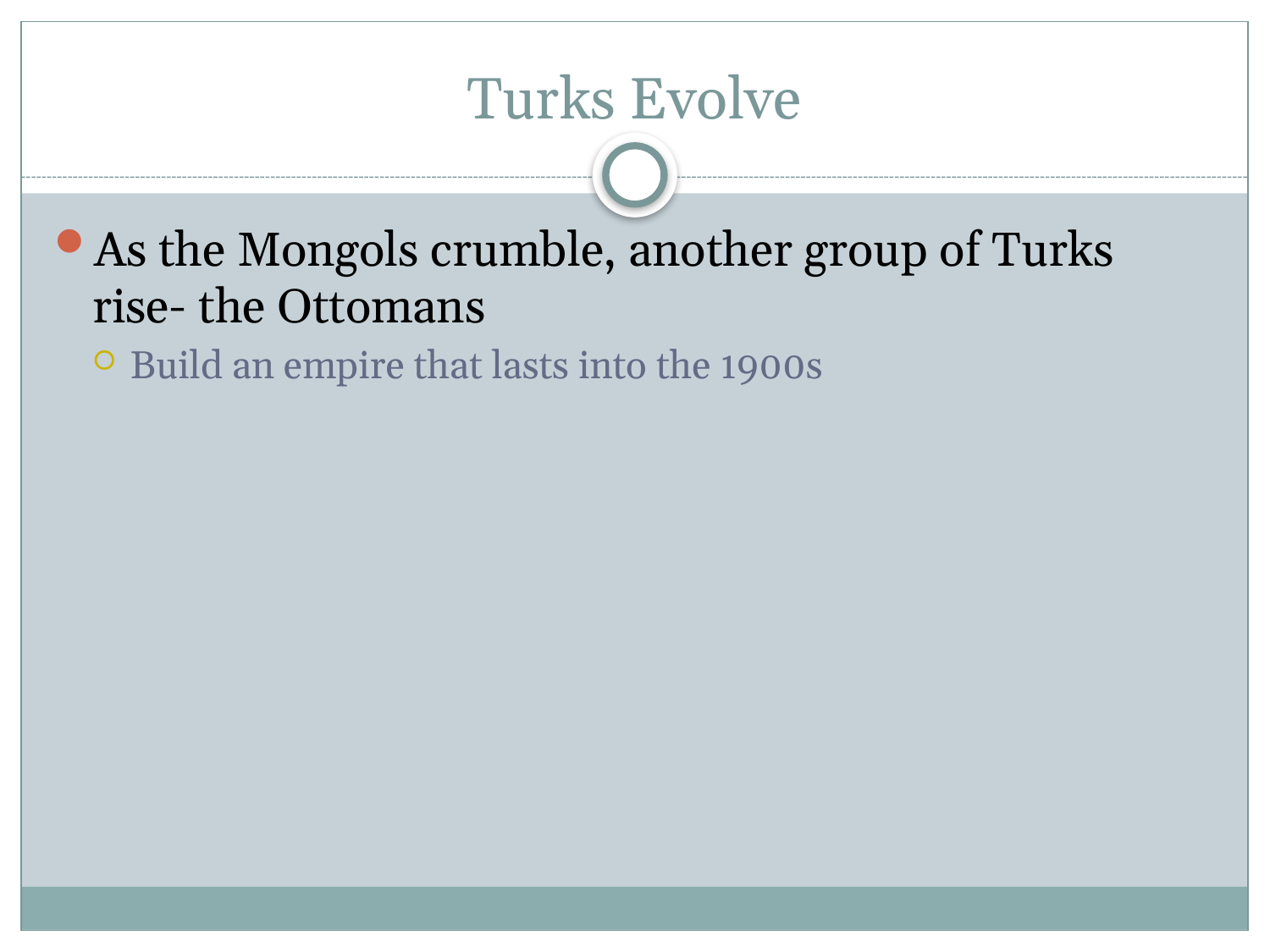

# Turks Evolve
As the Mongols crumble, another group of Turks rise- the Ottomans
Build an empire that lasts into the 1900s